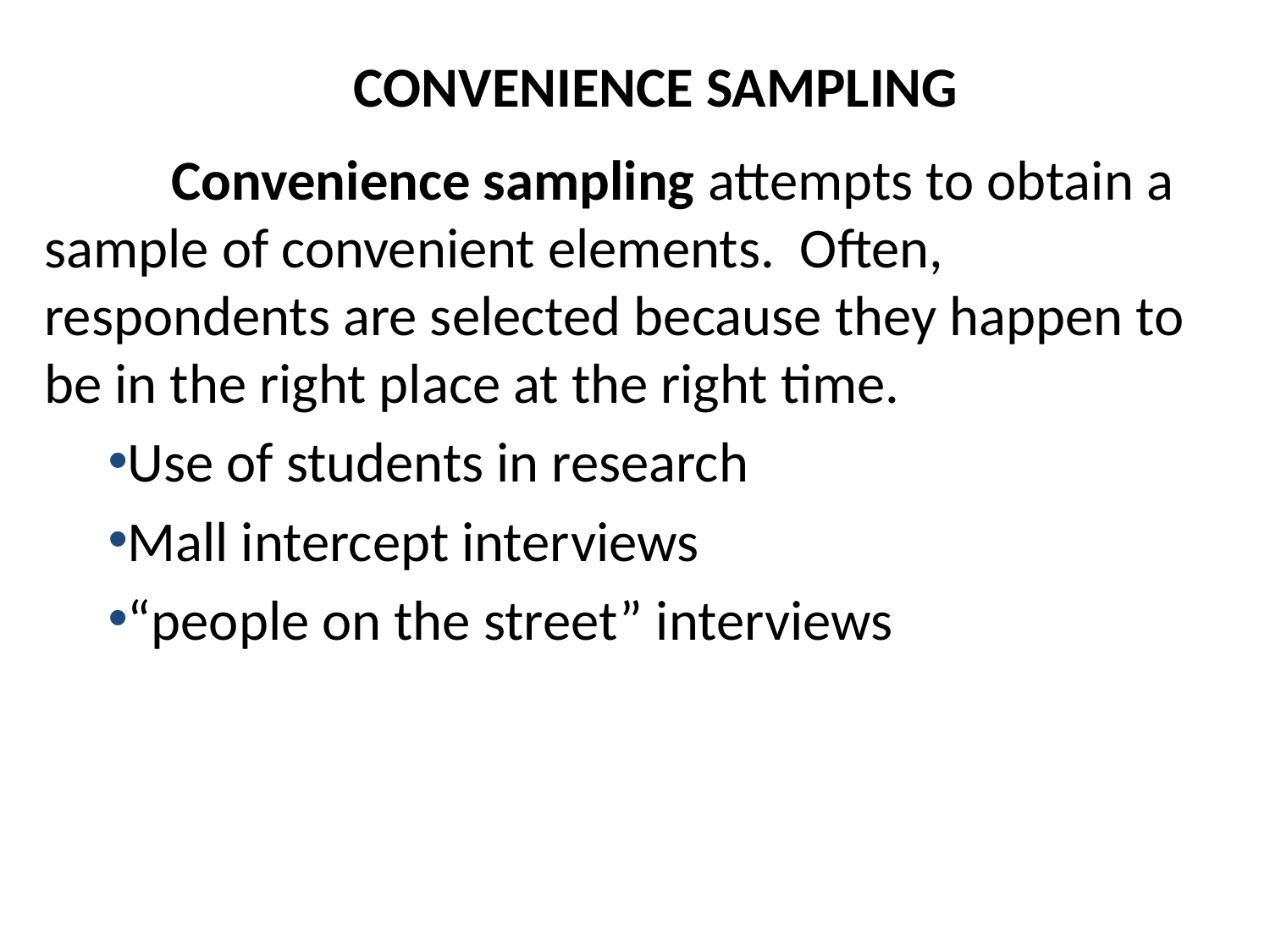

# CONVENIENCE SAMPLING
	Convenience sampling attempts to obtain a sample of convenient elements.  Often, respondents are selected because they happen to be in the right place at the right time.
Use of students in research
Mall intercept interviews
“people on the street” interviews